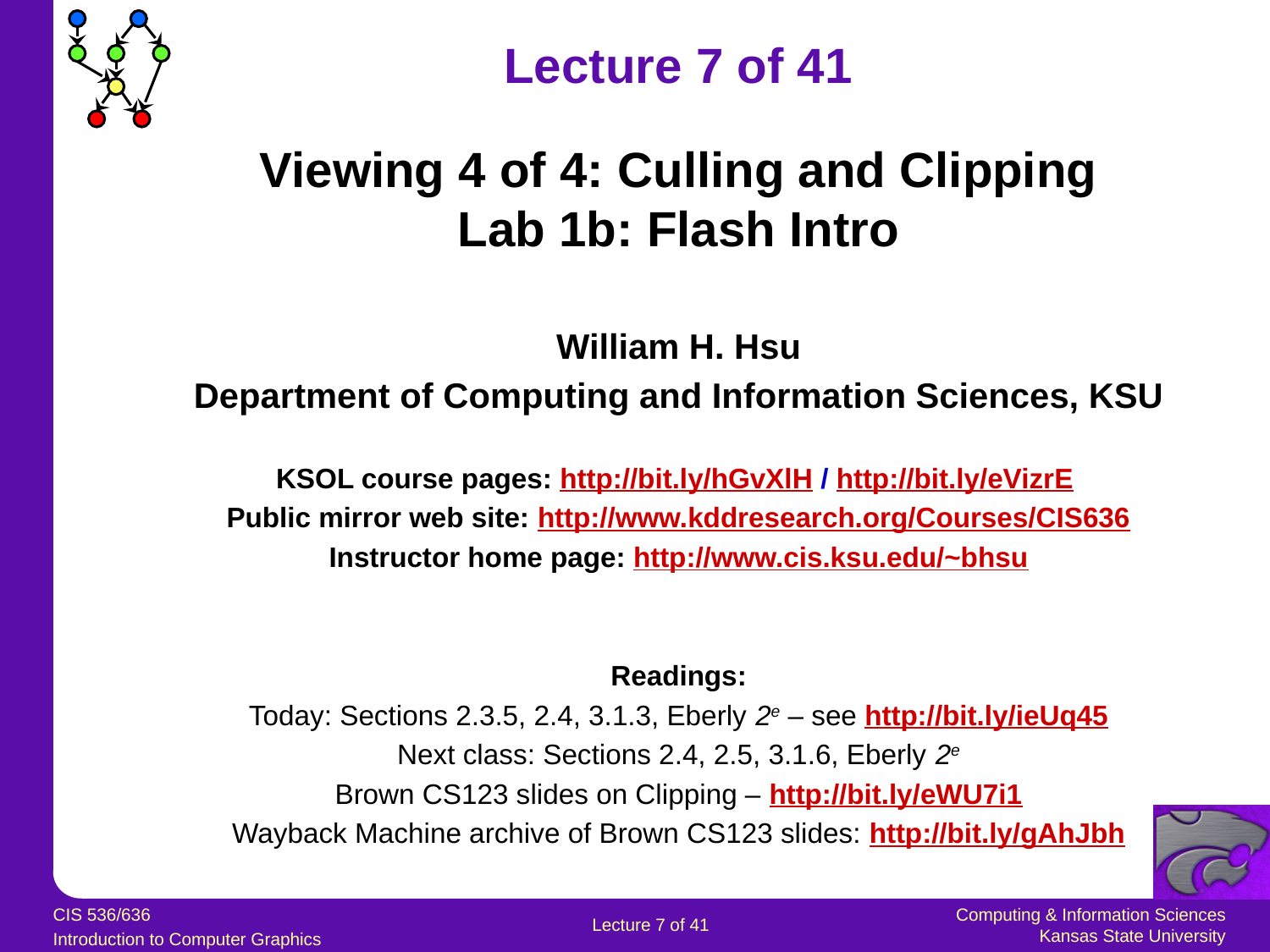

Lecture 7 of 41
Viewing 4 of 4: Culling and Clipping
Lab 1b: Flash Intro
William H. Hsu
Department of Computing and Information Sciences, KSU

KSOL course pages: http://bit.ly/hGvXlH / http://bit.ly/eVizrE
Public mirror web site: http://www.kddresearch.org/Courses/CIS636
Instructor home page: http://www.cis.ksu.edu/~bhsu

Readings:
Today: Sections 2.3.5, 2.4, 3.1.3, Eberly 2e – see http://bit.ly/ieUq45
Next class: Sections 2.4, 2.5, 3.1.6, Eberly 2e
Brown CS123 slides on Clipping – http://bit.ly/eWU7i1
Wayback Machine archive of Brown CS123 slides: http://bit.ly/gAhJbh